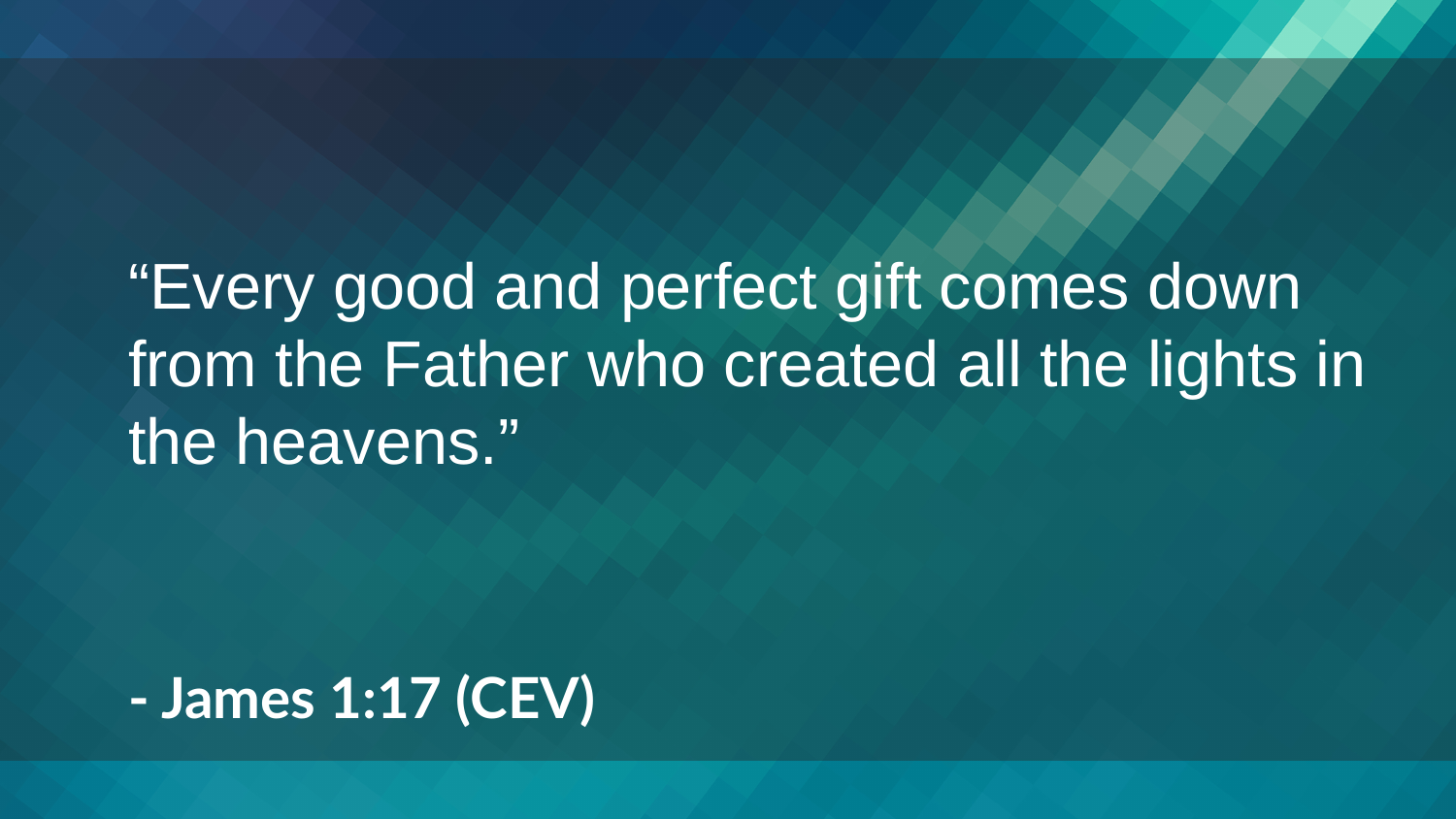

“Every good and perfect gift comes down from the Father who created all the lights in the heavens.”
- James 1:17 (CEV)